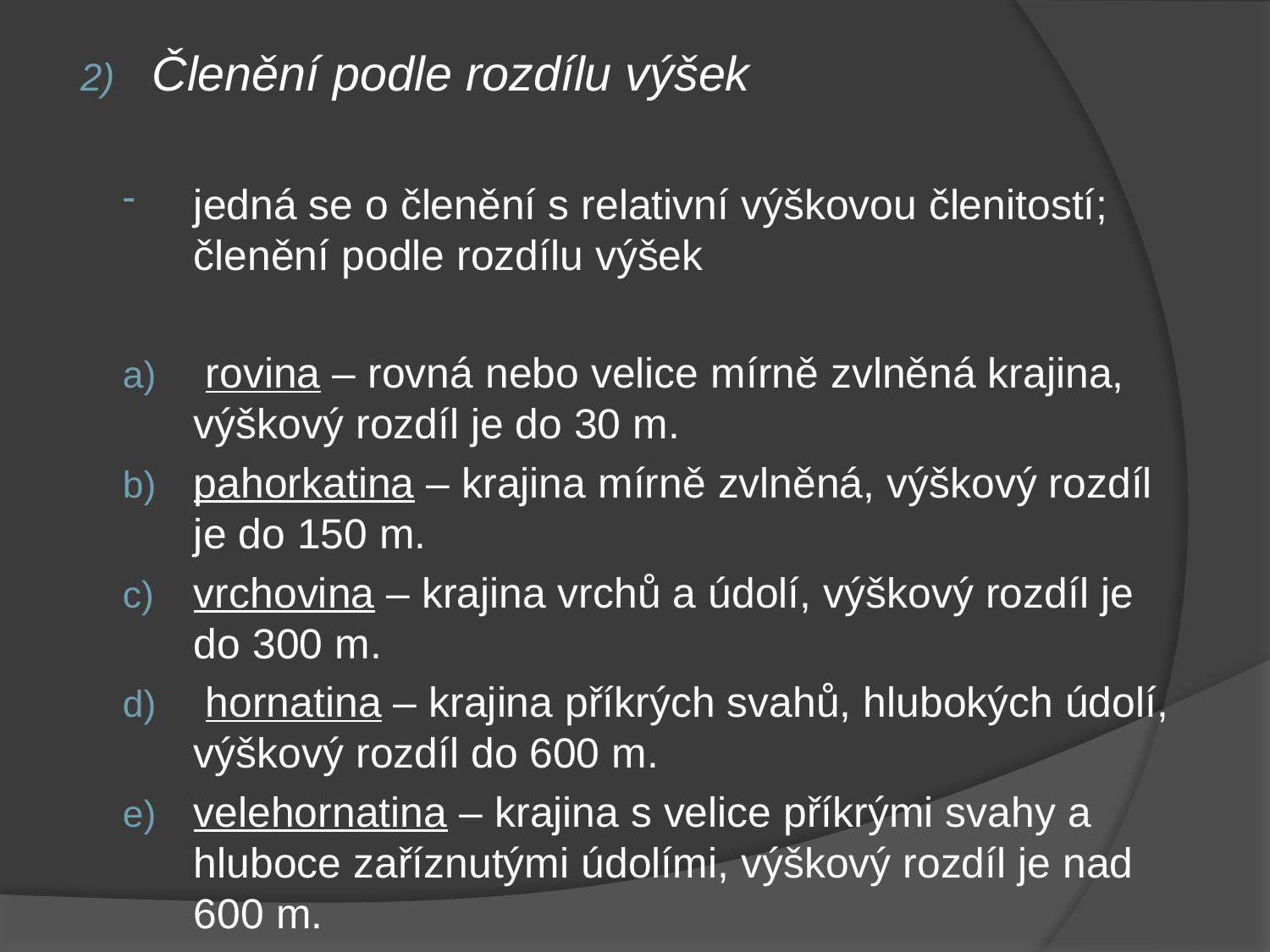

Členění podle rozdílu výšek

jedná se o členění s relativní výškovou členitostí;  členění podle rozdílu výšek

 rovina – rovná nebo velice mírně zvlněná krajina, výškový rozdíl je do 30 m.
pahorkatina – krajina mírně zvlněná, výškový rozdíl je do 150 m.
vrchovina – krajina vrchů a údolí, výškový rozdíl je do 300 m.
 hornatina – krajina příkrých svahů, hlubokých údolí, výškový rozdíl do 600 m.
velehornatina – krajina s velice příkrými svahy a hluboce zaříznutými údolími, výškový rozdíl je nad 600 m.